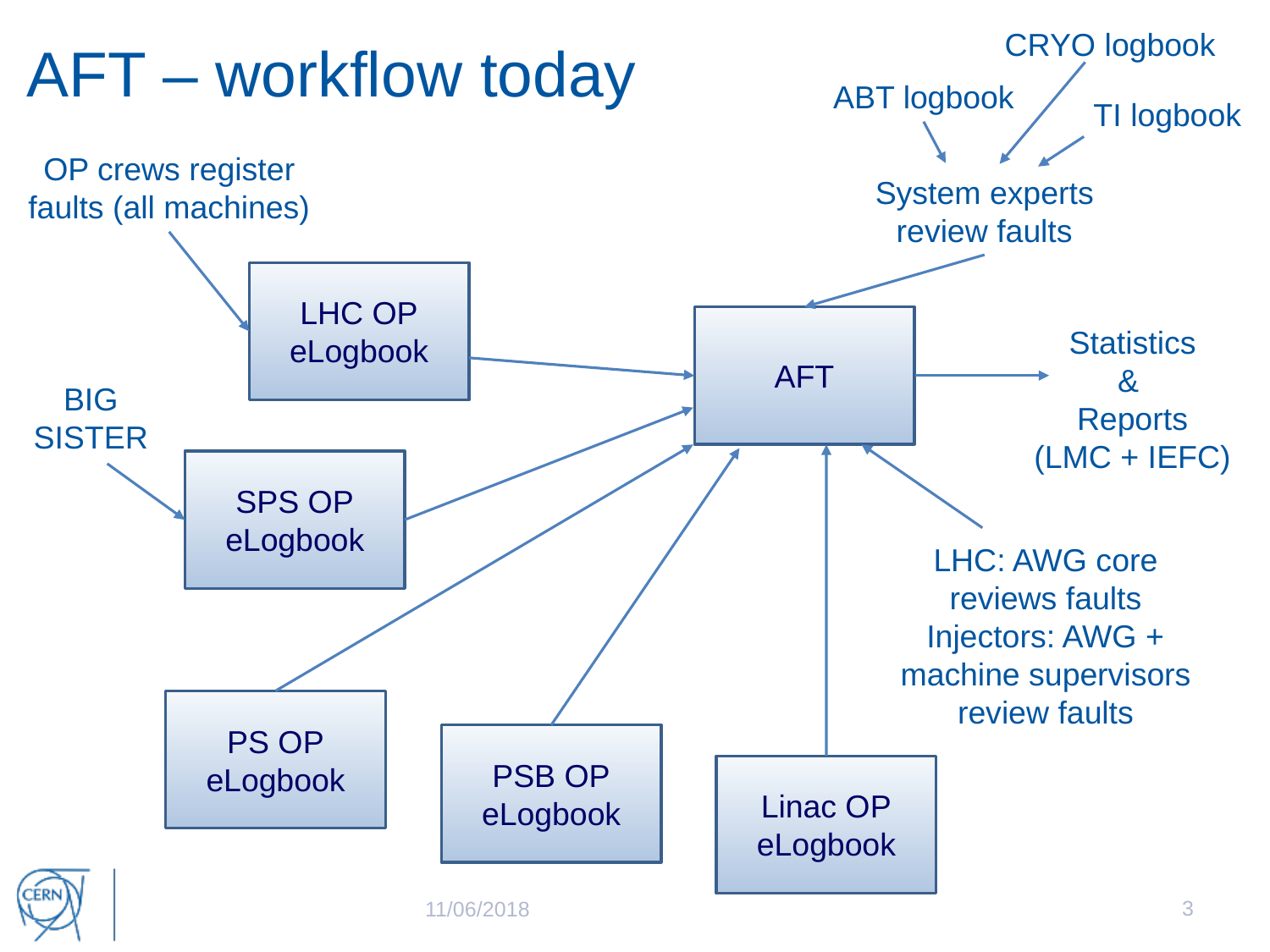

# AFT – workflow today
CRYO logbook
ABT logbook
TI logbook
OP crews register faults (all machines)
System experts review faults
LHC OP
eLogbook
AFT
Statistics
&
Reports
(LMC + IEFC)
BIG SISTER
SPS OP
eLogbook
LHC: AWG core reviews faults
Injectors: AWG + machine supervisors review faults
PS OP
eLogbook
PSB OP
eLogbook
Linac OP
eLogbook
3
11/06/2018